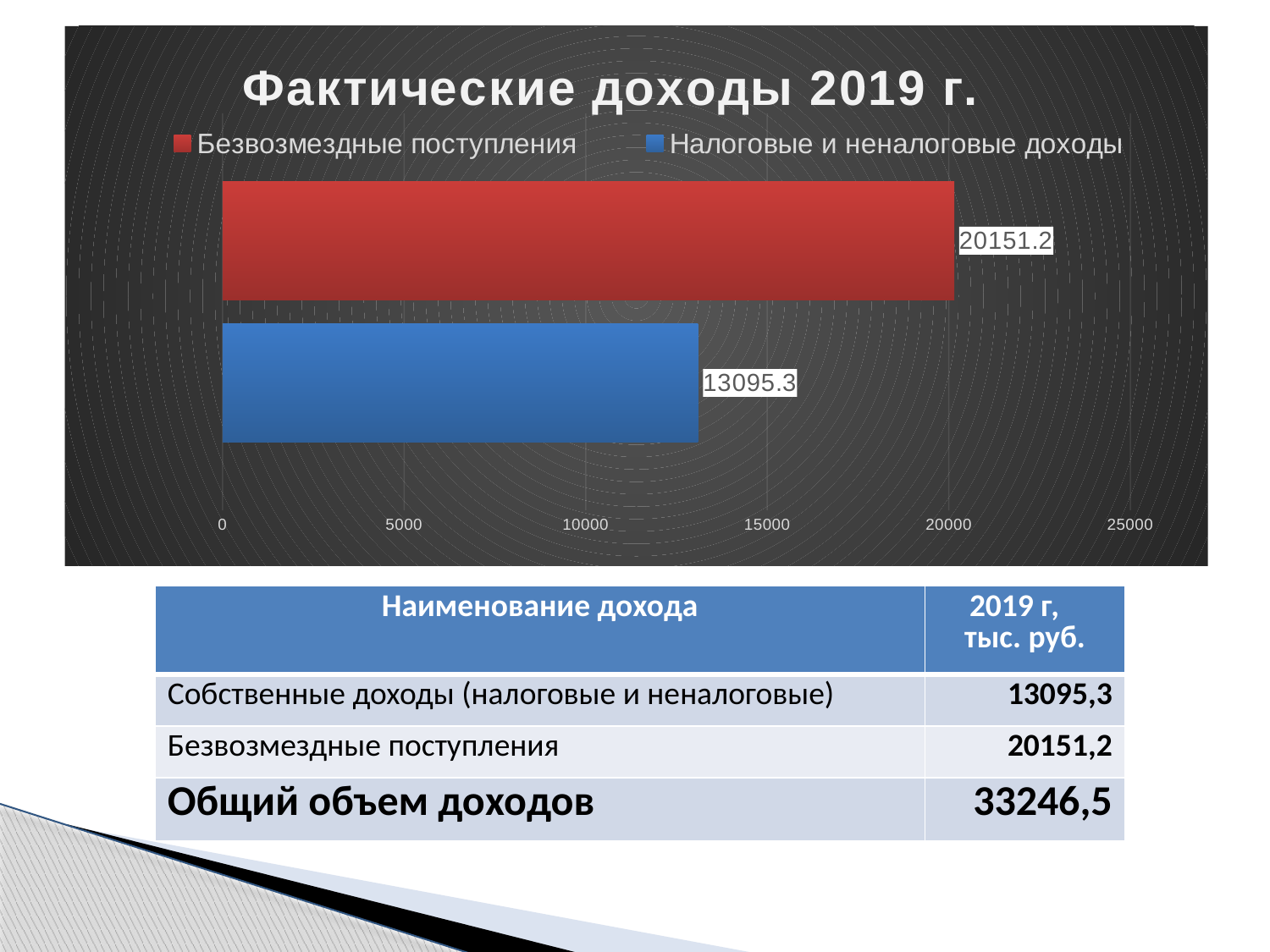

### Chart: Фактические доходы 2019 г.

| Category | Налоговые и неналоговые доходы | Безвозмездные поступления |
|---|---|---|
| на 2019 г. | 13095.3 | 20151.2 |
| Наименование дохода | 2019 г, тыс. руб. |
| --- | --- |
| Собственные доходы (налоговые и неналоговые) | 13095,3 |
| Безвозмездные поступления | 20151,2 |
| Общий объем доходов | 33246,5 |